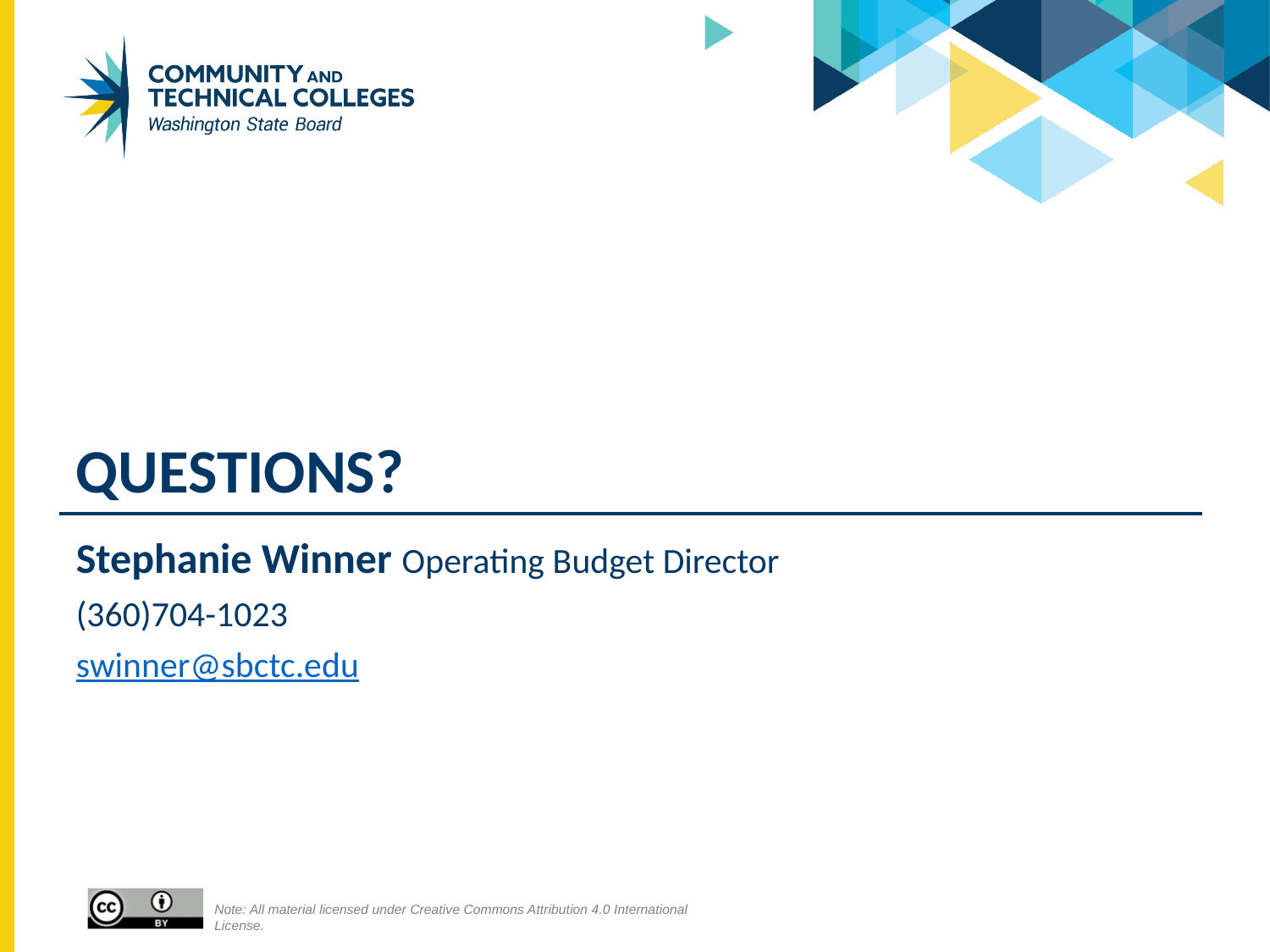

# questions?
Stephanie Winner Operating Budget Director
(360)704-1023
swinner@sbctc.edu